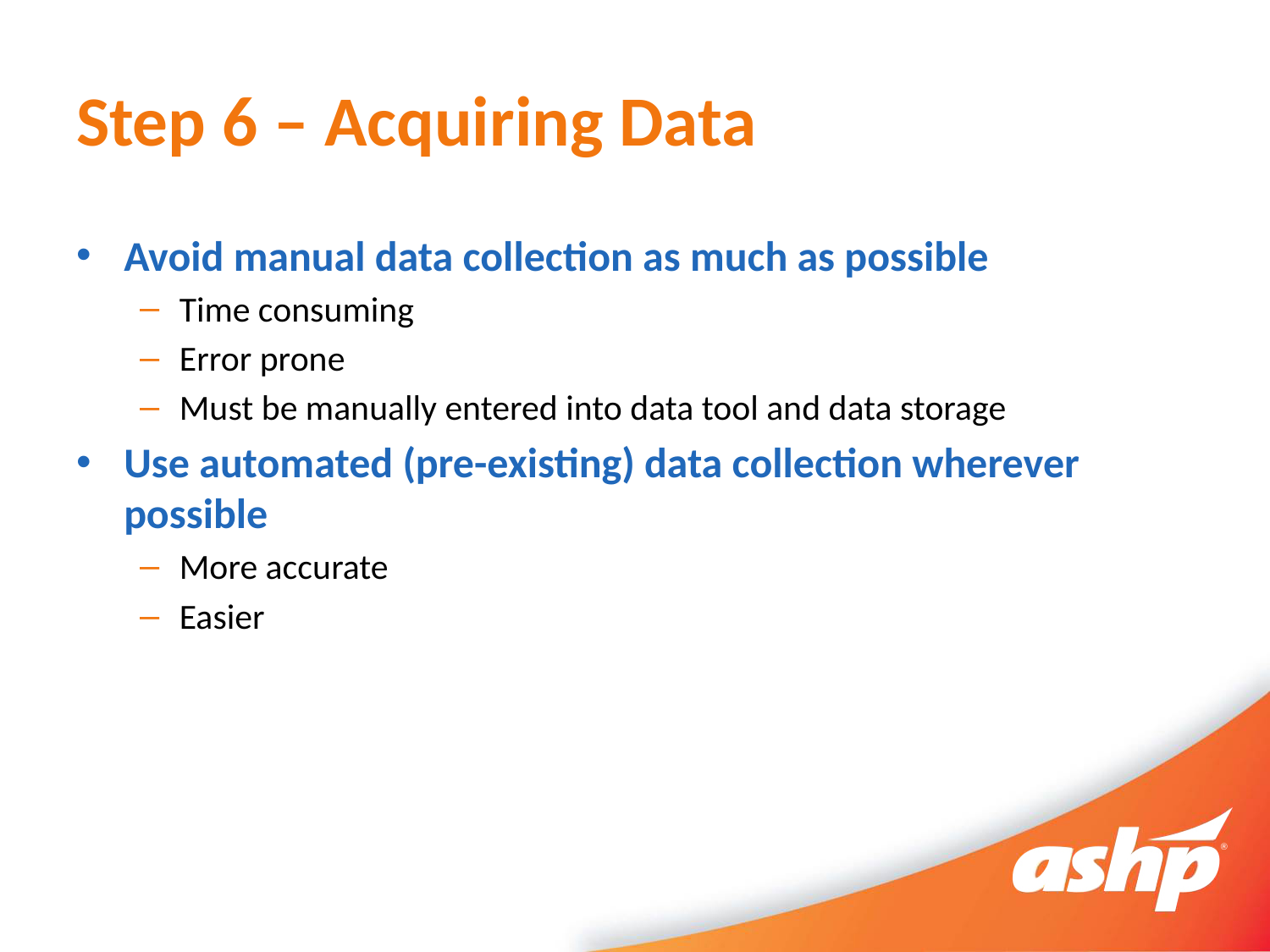

# Step 6 – Acquiring Data
Avoid manual data collection as much as possible
Time consuming
Error prone
Must be manually entered into data tool and data storage
Use automated (pre-existing) data collection wherever possible
More accurate
Easier